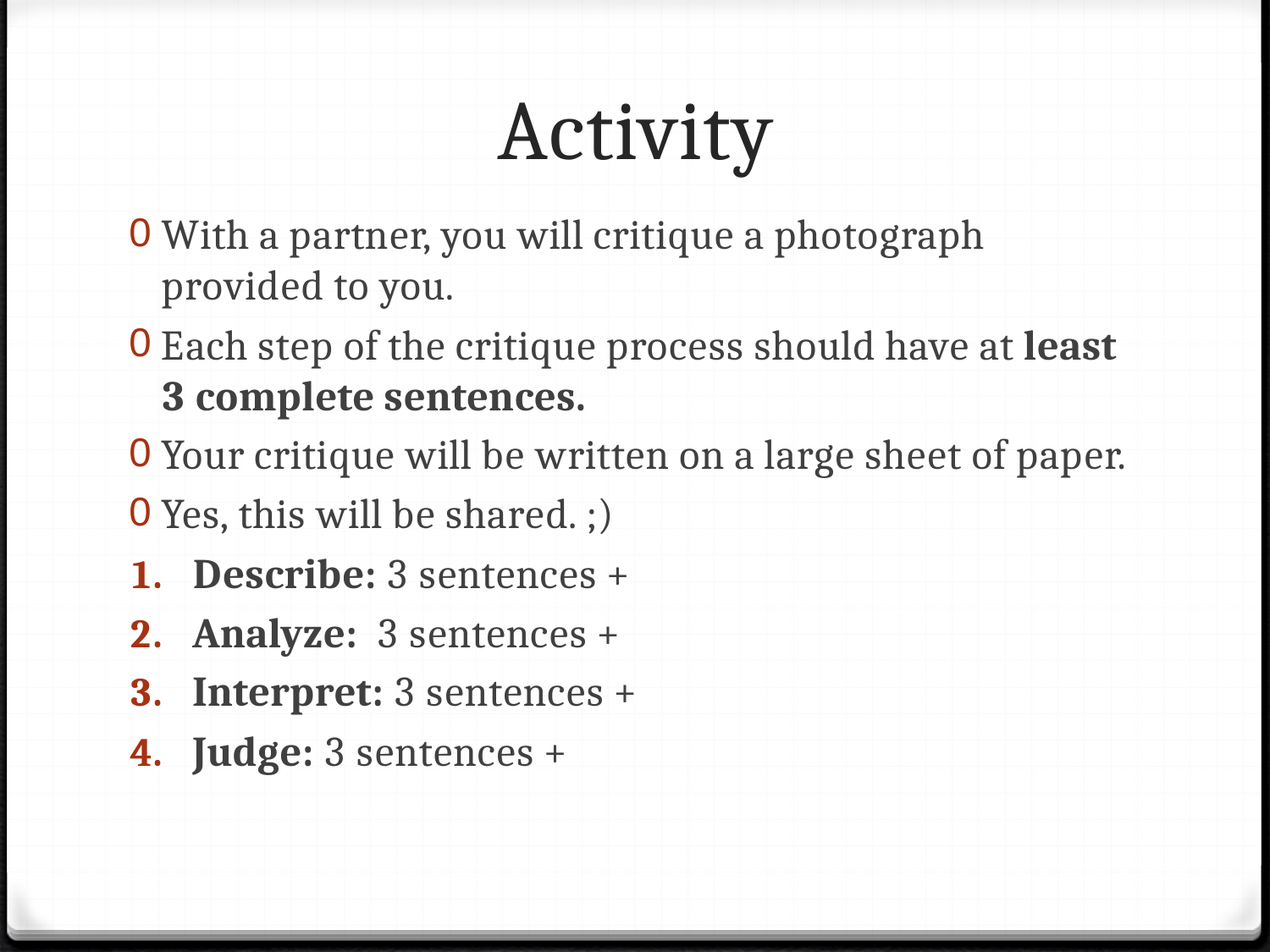

# Activity
With a partner, you will critique a photograph provided to you.
Each step of the critique process should have at least 3 complete sentences.
Your critique will be written on a large sheet of paper.
Yes, this will be shared. ;)
Describe: 3 sentences +
Analyze:  3 sentences +
Interpret: 3 sentences +
Judge: 3 sentences +